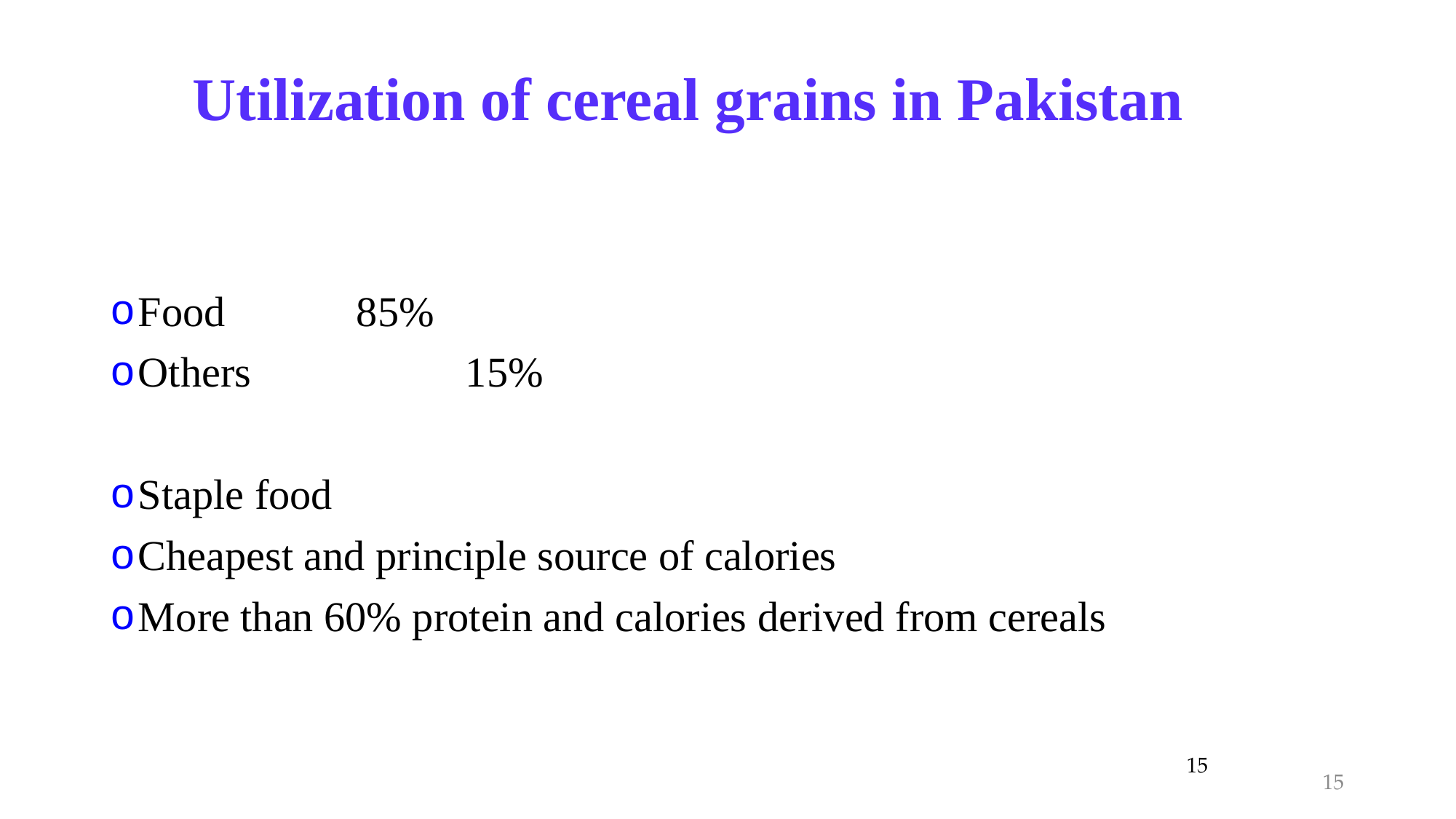

# Utilization of cereal grains in Pakistan

Food 		85%
Others		15%

Staple food
Cheapest and principle source of calories
More than 60% protein and calories derived from cereals
15
15